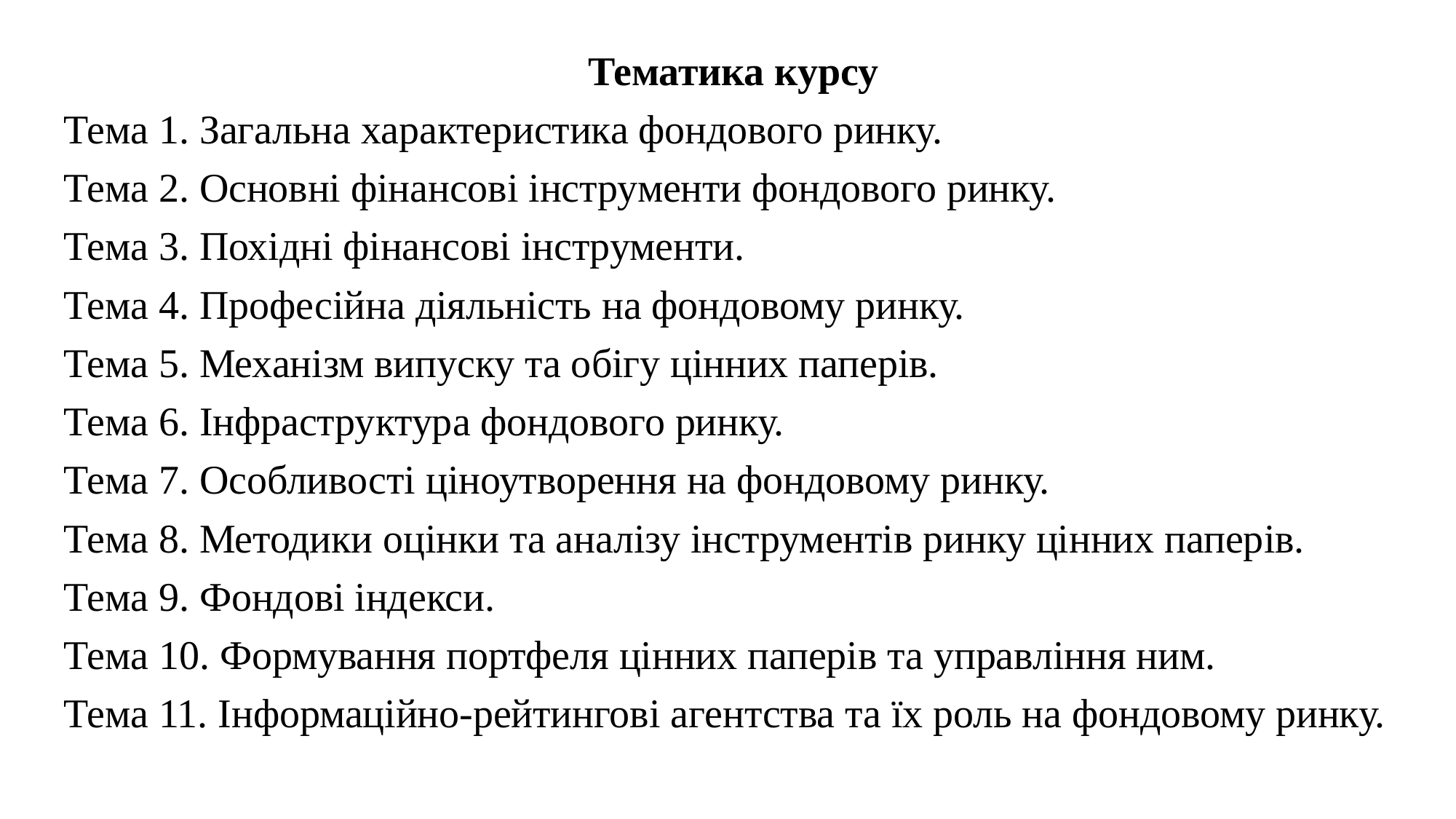

Тематика курсу
Тема 1. Загальна характеристика фондового ринку.
Тема 2. Основні фінансові інструменти фондового ринку.
Тема 3. Похідні фінансові інструменти.
Тема 4. Професійна діяльність на фондовому ринку.
Тема 5. Механізм випуску та обігу цінних паперів.
Тема 6. Інфраструктура фондового ринку.
Тема 7. Особливості ціноутворення на фондовому ринку.
Тема 8. Методики оцінки та аналізу інструментів ринку цінних паперів.
Тема 9. Фондові індекси.
Тема 10. Формування портфеля цінних паперів та управління ним.
Тема 11. Інформаційно-рейтингові агентства та їх роль на фондовому ринку.